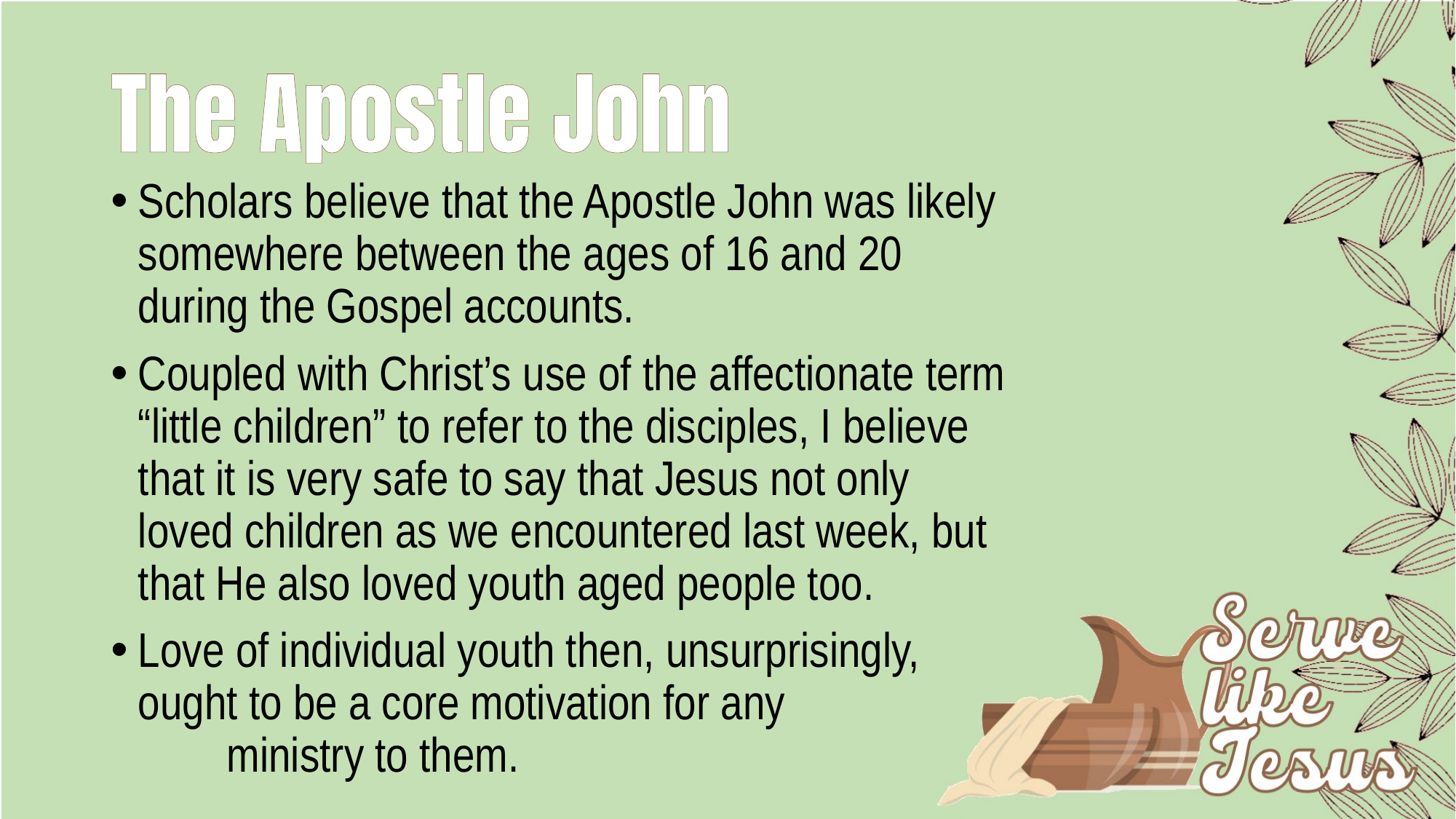

# The Apostle John
Scholars believe that the Apostle John was likely somewhere between the ages of 16 and 20 during the Gospel accounts.
Coupled with Christ’s use of the affectionate term “little children” to refer to the disciples, I believe that it is very safe to say that Jesus not only loved children as we encountered last week, but that He also loved youth aged people too.
Love of individual youth then, unsurprisingly, ought to be a core motivation for any                             ministry to them.